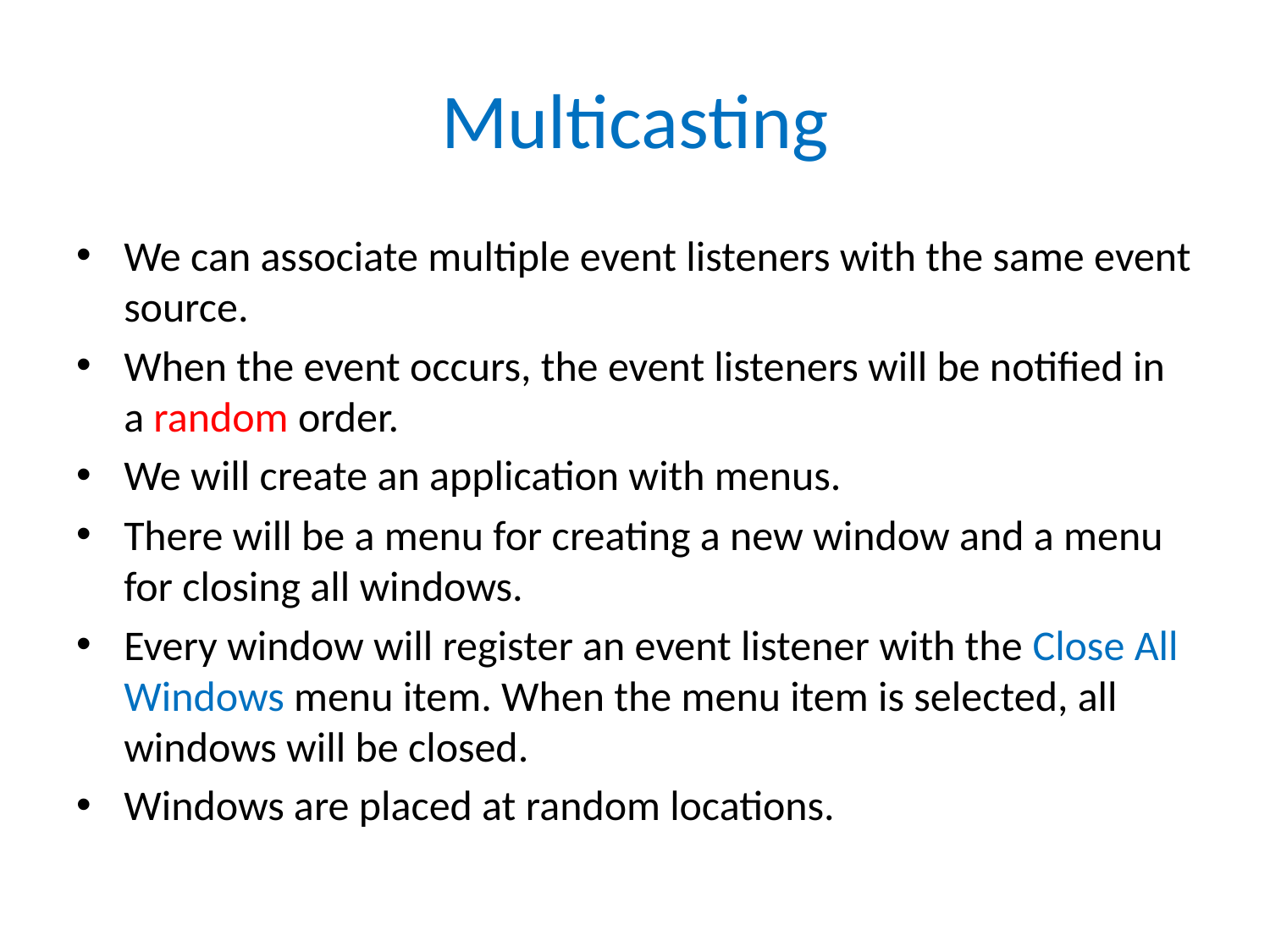

# Multicasting
We can associate multiple event listeners with the same event source.
When the event occurs, the event listeners will be notified in a random order.
We will create an application with menus.
There will be a menu for creating a new window and a menu for closing all windows.
Every window will register an event listener with the Close All Windows menu item. When the menu item is selected, all windows will be closed.
Windows are placed at random locations.